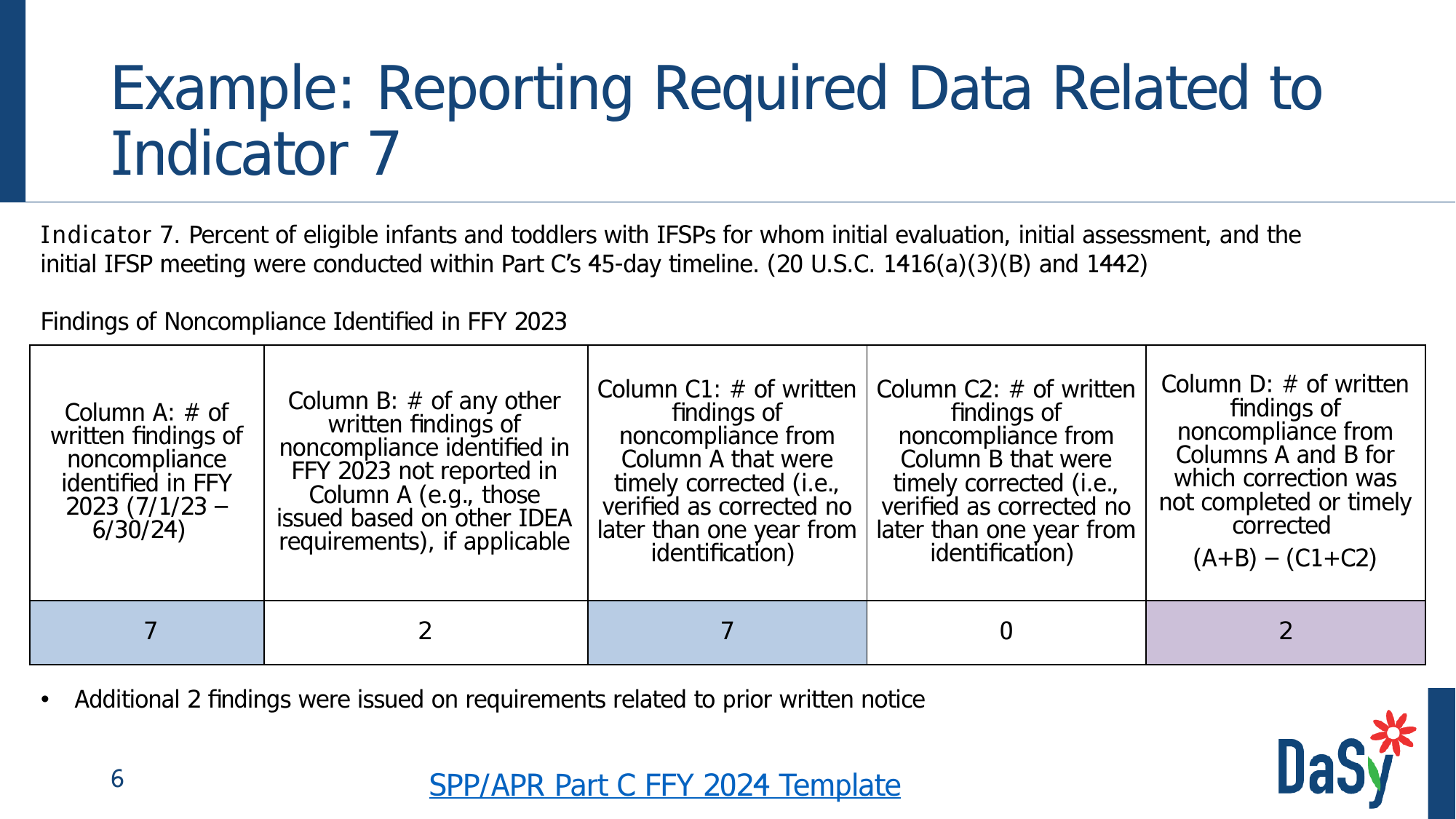

# Example: Reporting Required Data Related to Indicator 7
Indicator 7. Percent of eligible infants and toddlers with IFSPs for whom initial evaluation, initial assessment, and the initial IFSP meeting were conducted within Part C’s 45-day timeline. (20 U.S.C. 1416(a)(3)(B) and 1442)

Findings of Noncompliance Identified in FFY 2023

Additional 2 findings were issued on requirements related to prior written notice
| Column A: # of written findings of noncompliance identified in FFY 2023 (7/1/23 – 6/30/24) | Column B: # of any other written findings of noncompliance identified in FFY 2023 not reported in Column A (e.g., those issued based on other IDEA requirements), if applicable | Column C1: # of written findings of noncompliance from Column A that were timely corrected (i.e., verified as corrected no later than one year from identification) | Column C2: # of written findings of noncompliance from Column B that were timely corrected (i.e., verified as corrected no later than one year from identification) | Column D: # of written findings of noncompliance from Columns A and B for which correction was not completed or timely corrected  (A+B) – (C1+C2) |
| --- | --- | --- | --- | --- |
| 7 | 2 | 7 | 0 | 2 |
SPP/APR Part C FFY 2024 Template